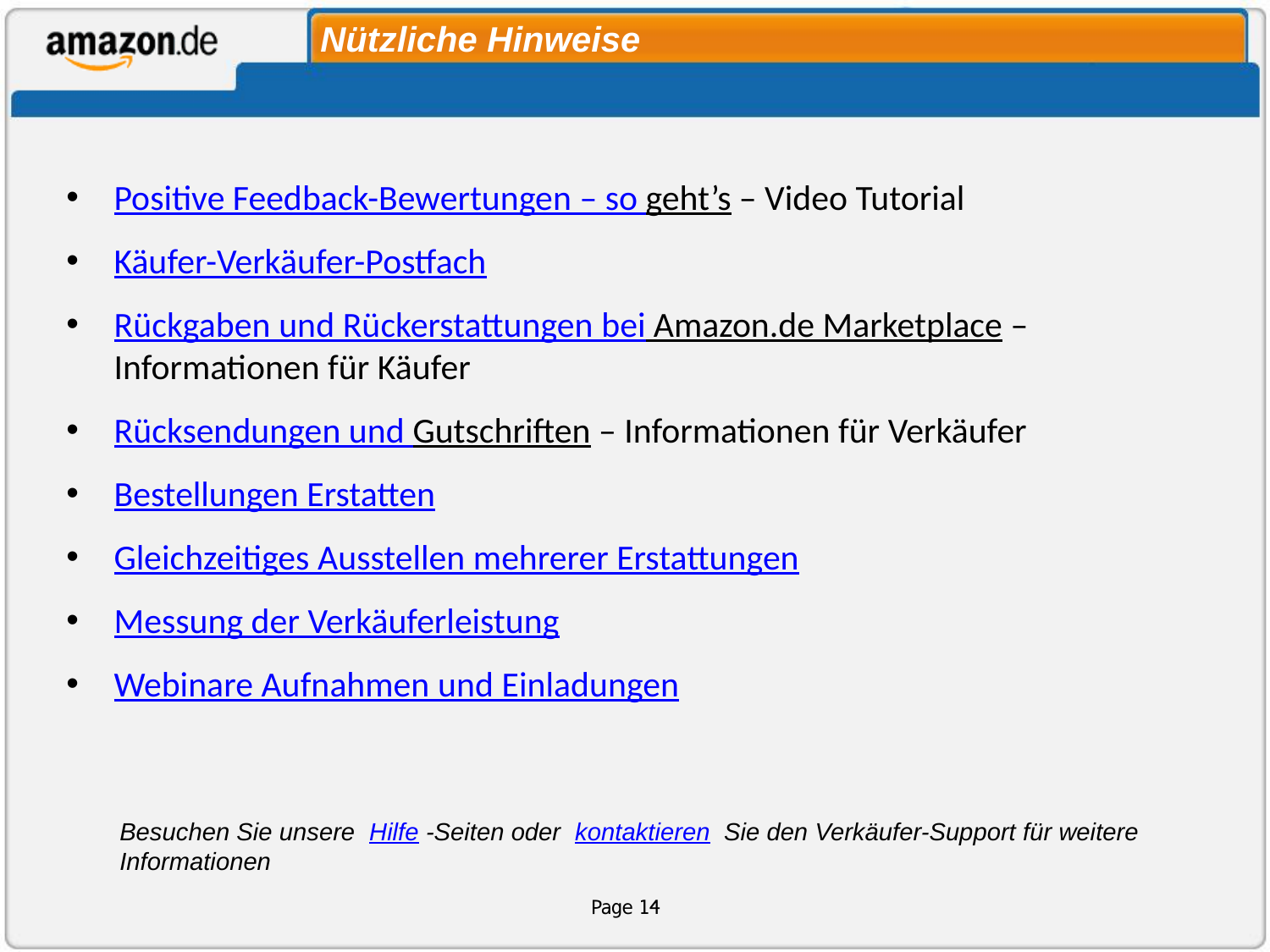

# Nützliche Hinweise
Positive Feedback-Bewertungen – so geht’s – Video Tutorial
Käufer-Verkäufer-Postfach
Rückgaben und Rückerstattungen bei Amazon.de Marketplace – Informationen für Käufer
Rücksendungen und Gutschriften – Informationen für Verkäufer
Bestellungen Erstatten
Gleichzeitiges Ausstellen mehrerer Erstattungen
Messung der Verkäuferleistung
Webinare Aufnahmen und Einladungen

Besuchen Sie unsere  Hilfe -Seiten oder  kontaktieren  Sie den Verkäufer-Support für weitere Informationen
Page 14